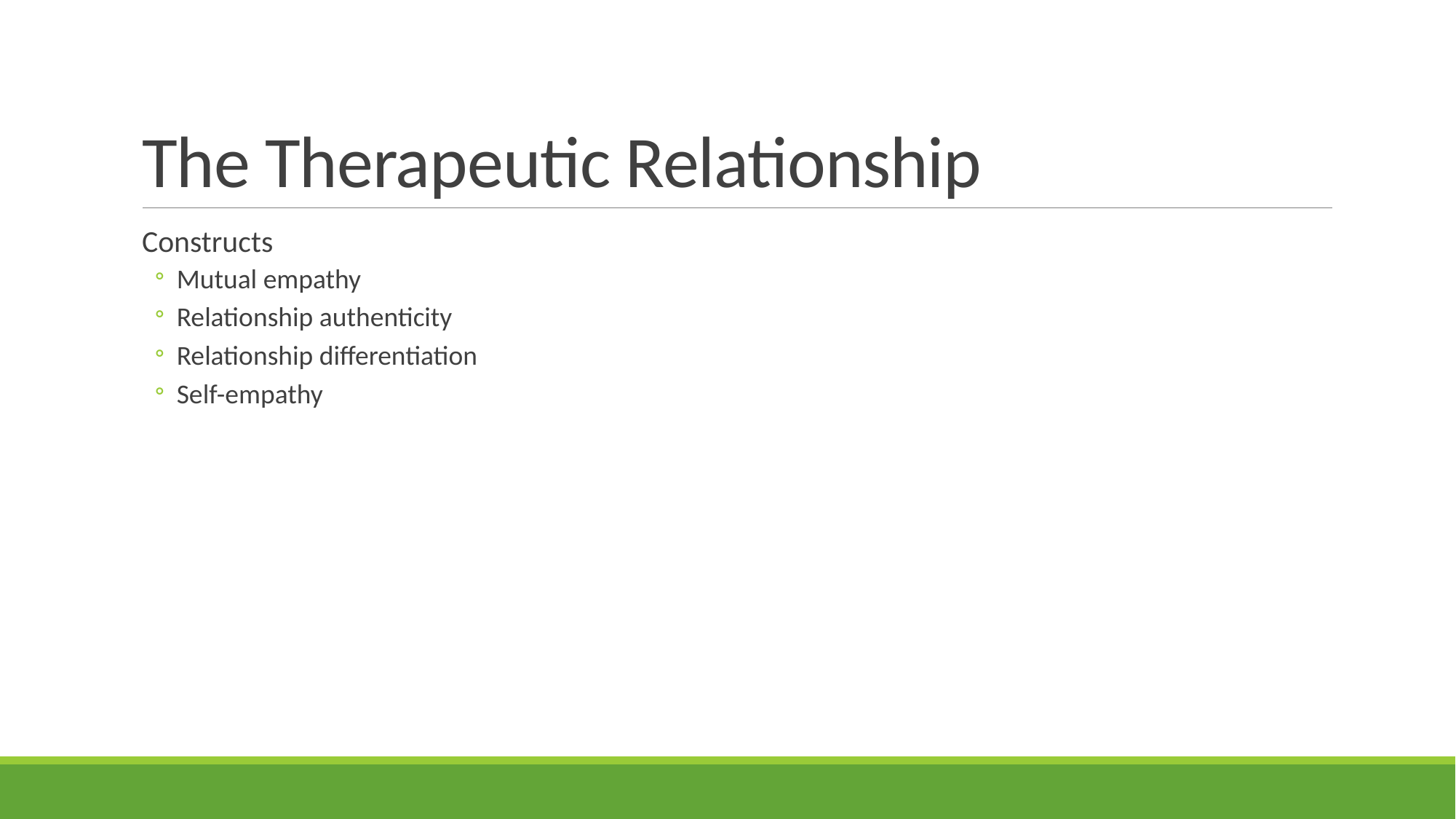

# The Therapeutic Relationship
Constructs
Mutual empathy
Relationship authenticity
Relationship differentiation
Self-empathy